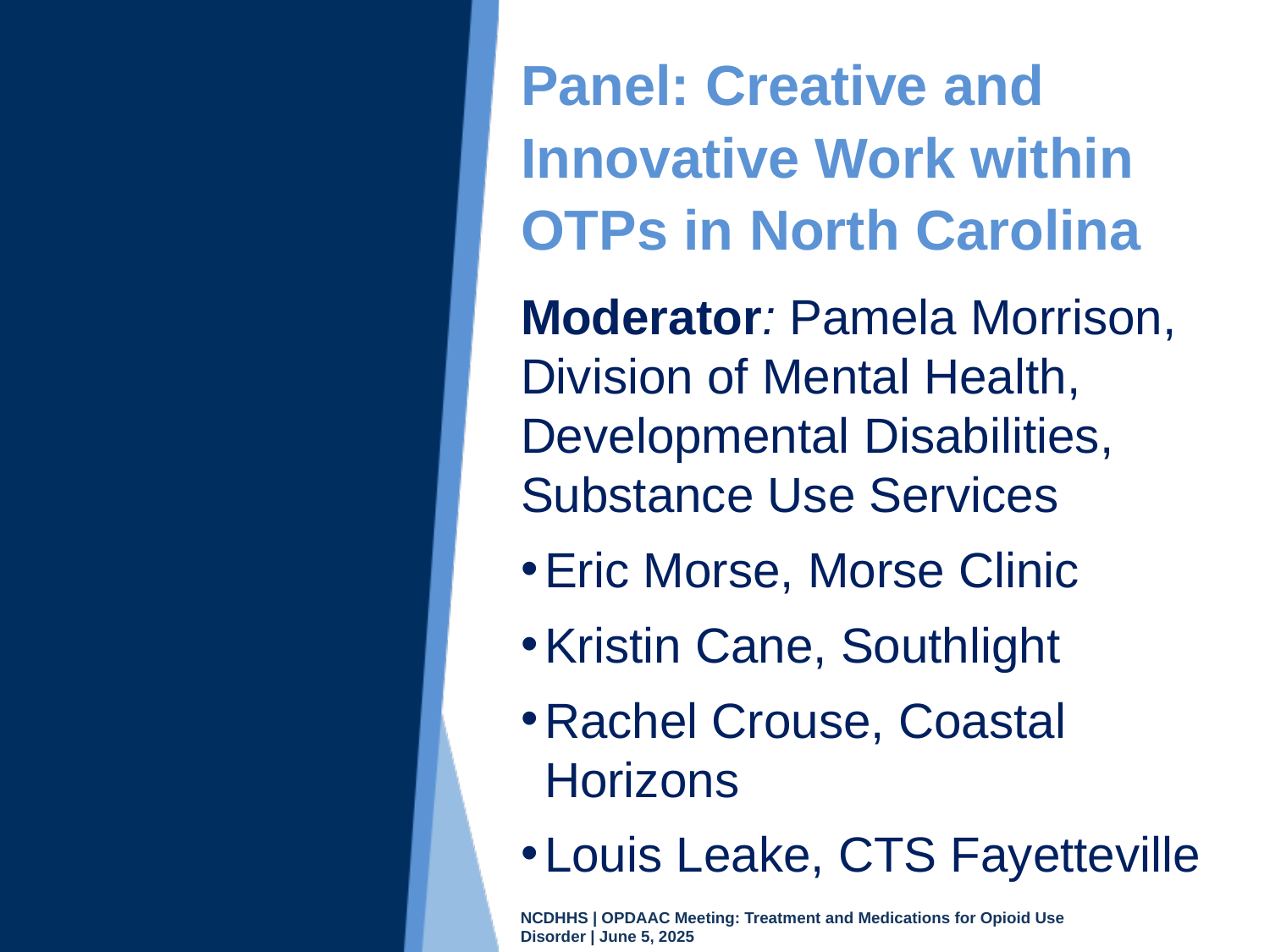

Panel: Creative and Innovative Work within OTPs in North Carolina
Moderator: Pamela Morrison, Division of Mental Health, Developmental Disabilities, Substance Use Services
Eric Morse, Morse Clinic
Kristin Cane, Southlight
Rachel Crouse, Coastal Horizons
Louis Leake, CTS Fayetteville